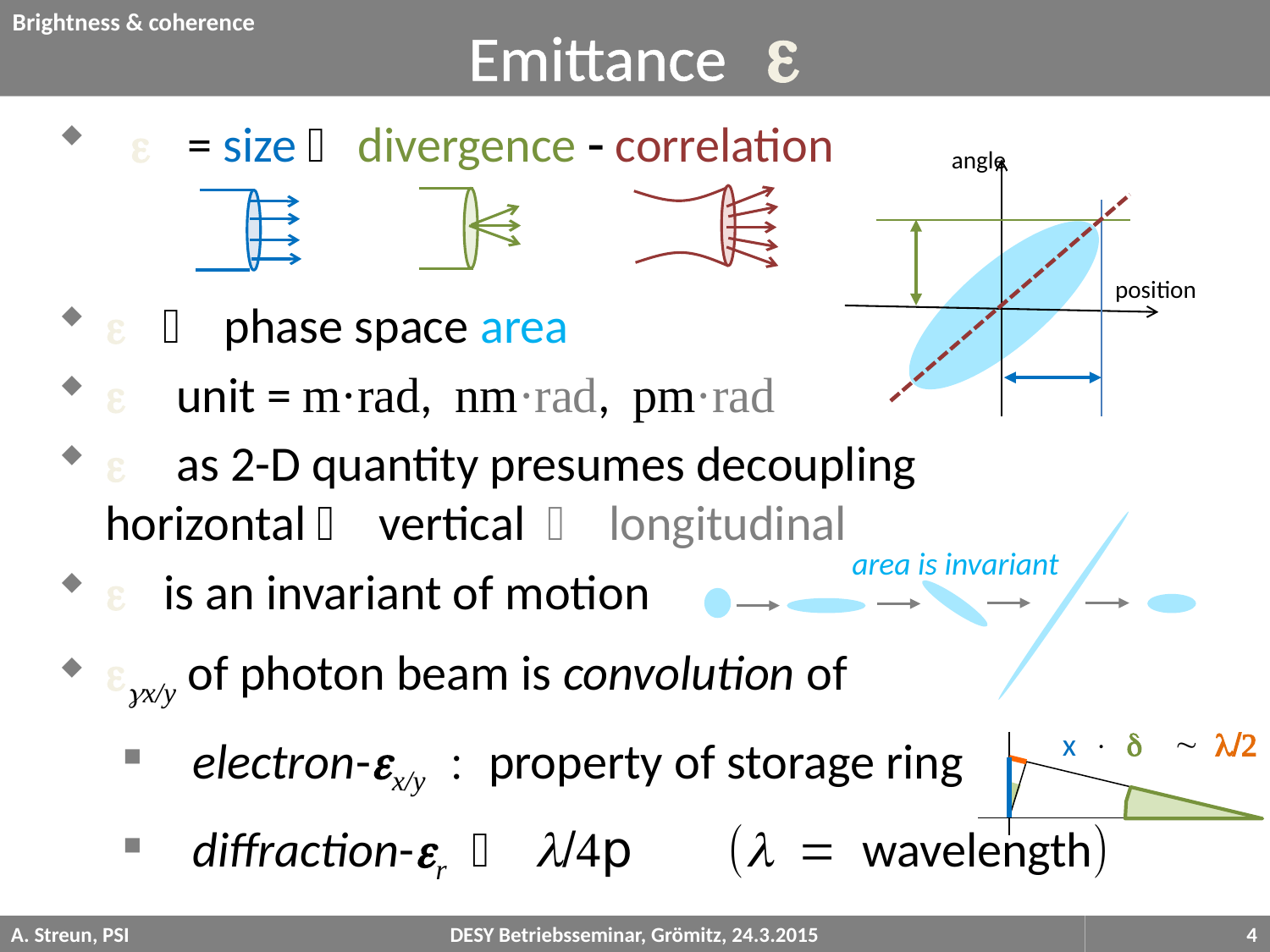

Brightness & coherence
# Emittance  ε
 ε  = size × divergence − correlation

ε  ≅  phase space area
ε  unit = m·rad,  nm·rad,  pm·rad
ε  as 2-D quantity presumes decoupling
horizontal ↔ vertical  ↔ longitudinal
ε  is an invariant of motion
εγx/y of photon beam is convolution of
electron-εx/y : property of storage ring
diffraction-εr ≈ λ/4π    (λ = wavelength)

angle

position

area is invariant

x ⋅ δ  ∼ λ/2